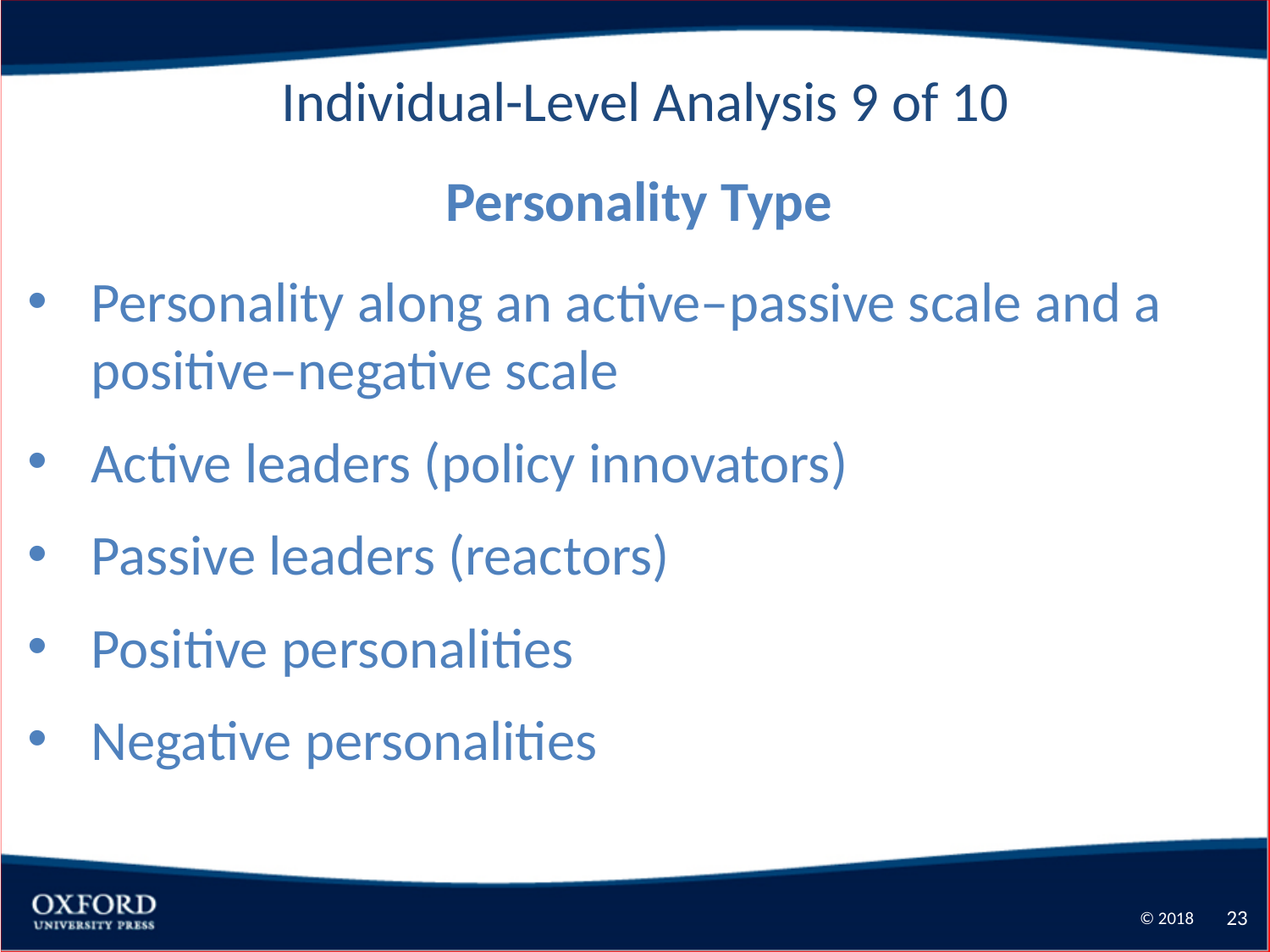

Individual-Level Analysis 9 of 10
Personality Type
Personality along an active–passive scale and a positive–negative scale
Active leaders (policy innovators)
Passive leaders (reactors)
Positive personalities
Negative personalities